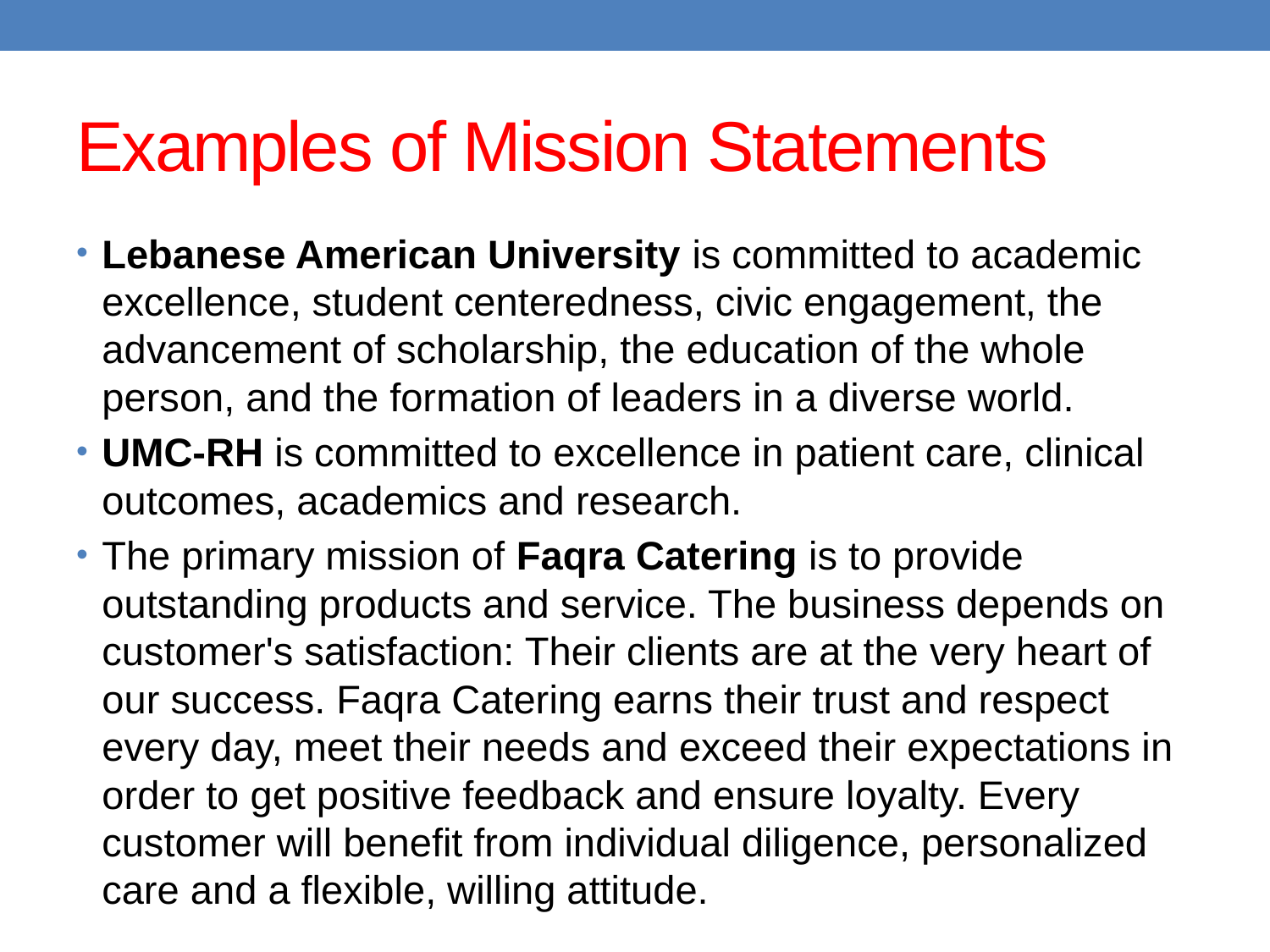

# Examples of Mission Statements
Lebanese American University is committed to academic excellence, student centeredness, civic engagement, the advancement of scholarship, the education of the whole person, and the formation of leaders in a diverse world.
UMC-RH is committed to excellence in patient care, clinical outcomes, academics and research.
The primary mission of Faqra Catering is to provide outstanding products and service. The business depends on customer's satisfaction: Their clients are at the very heart of our success. Faqra Catering earns their trust and respect every day, meet their needs and exceed their expectations in order to get positive feedback and ensure loyalty. Every customer will benefit from individual diligence, personalized care and a flexible, willing attitude.